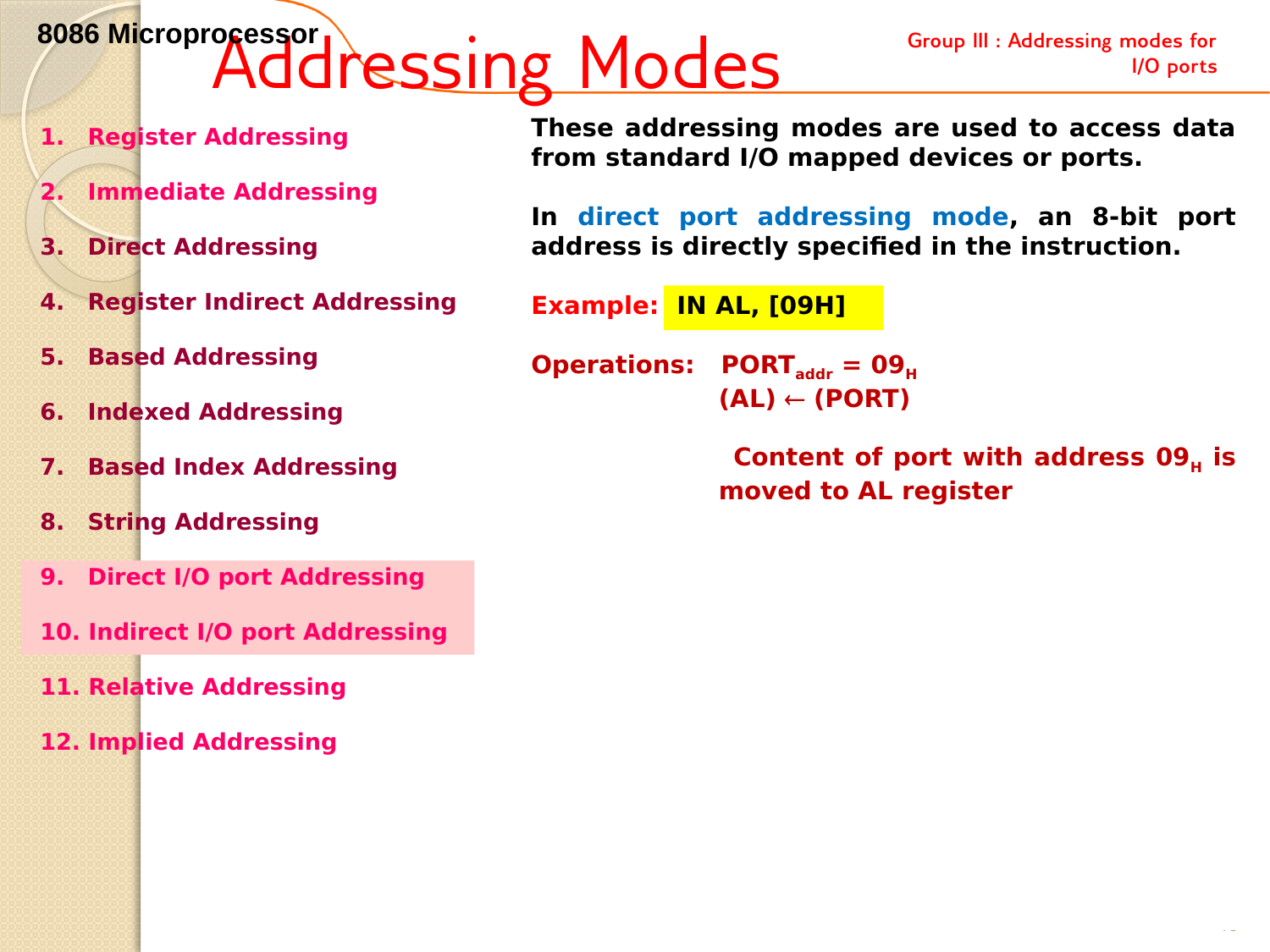

# Addressing Modes
8086 Microprocessor
Group III : Addressing modes for I/O ports
These addressing modes are used to access data from standard I/O mapped devices or ports.

In direct port addressing mode, an 8-bit port address is directly specified in the instruction.

Example:  IN AL, [09H]

Operations:   PORTaddr = 09H
	       (AL) ← (PORT)

	       Content of port with address 09H is 	       moved to AL register

In indirect port addressing mode, the instruction will specify the name of the register which holds the port address. In 8086, the 16-bit port address is stored in the DX register.

Example:  OUT [DX], AX

Operations:   PORTaddr = (DX)
	       (PORT) ← (AX)

	     Content of AX is moved to port 		     whose address is specified by DX       	     register.

Register Addressing

Immediate Addressing

Direct Addressing

Register Indirect Addressing

Based Addressing

Indexed Addressing

Based Index Addressing

String Addressing

Direct I/O port Addressing

10. Indirect I/O port Addressing

11. Relative Addressing

12. Implied Addressing

46